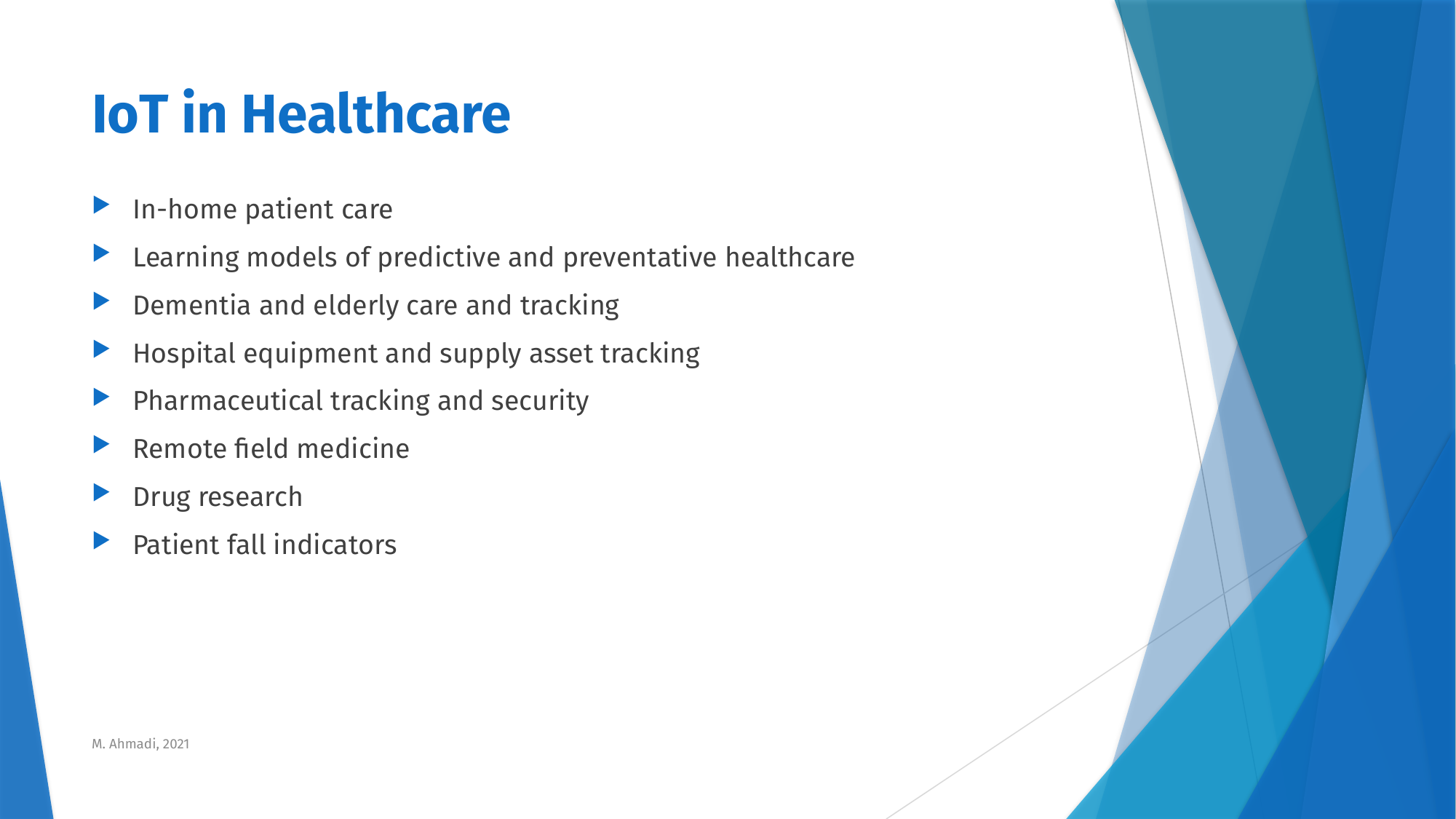

# IoT in Healthcare
In-home patient care
Learning models of predictive and preventative healthcare
Dementia and elderly care and tracking
Hospital equipment and supply asset tracking
Pharmaceutical tracking and security
Remote field medicine
Drug research
Patient fall indicators
M. Ahmadi, 2021